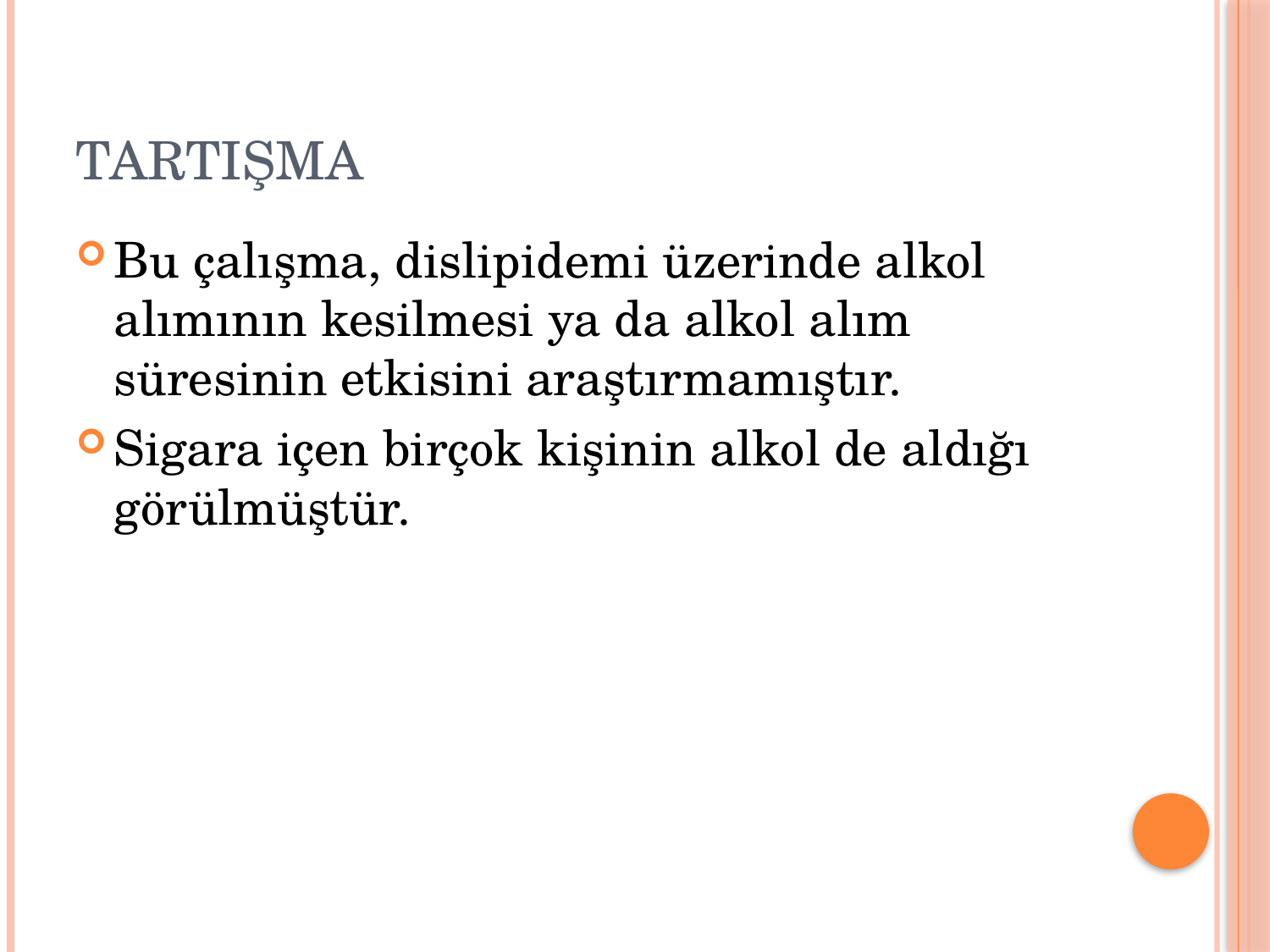

# Tartışma
Bu çalışma, dislipidemi üzerinde alkol alımının kesilmesi ya da alkol alım süresinin etkisini araştırmamıştır.
Sigara içen birçok kişinin alkol de aldığı görülmüştür.